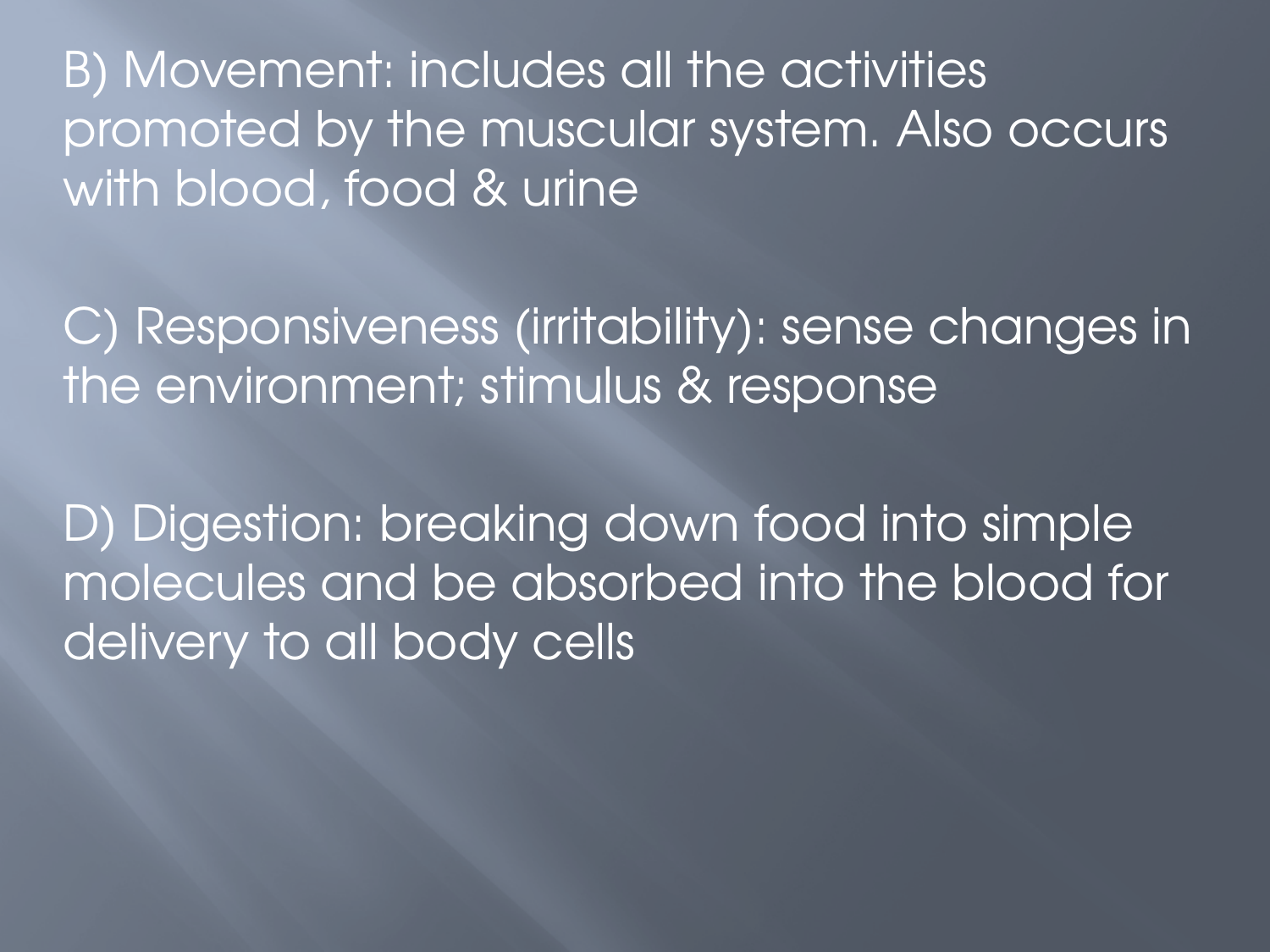

B) Movement: includes all the activities promoted by the muscular system. Also occurs with blood, food & urine

C) Responsiveness (irritability): sense changes in the environment; stimulus & response

D) Digestion: breaking down food into simple molecules and be absorbed into the blood for delivery to all body cells